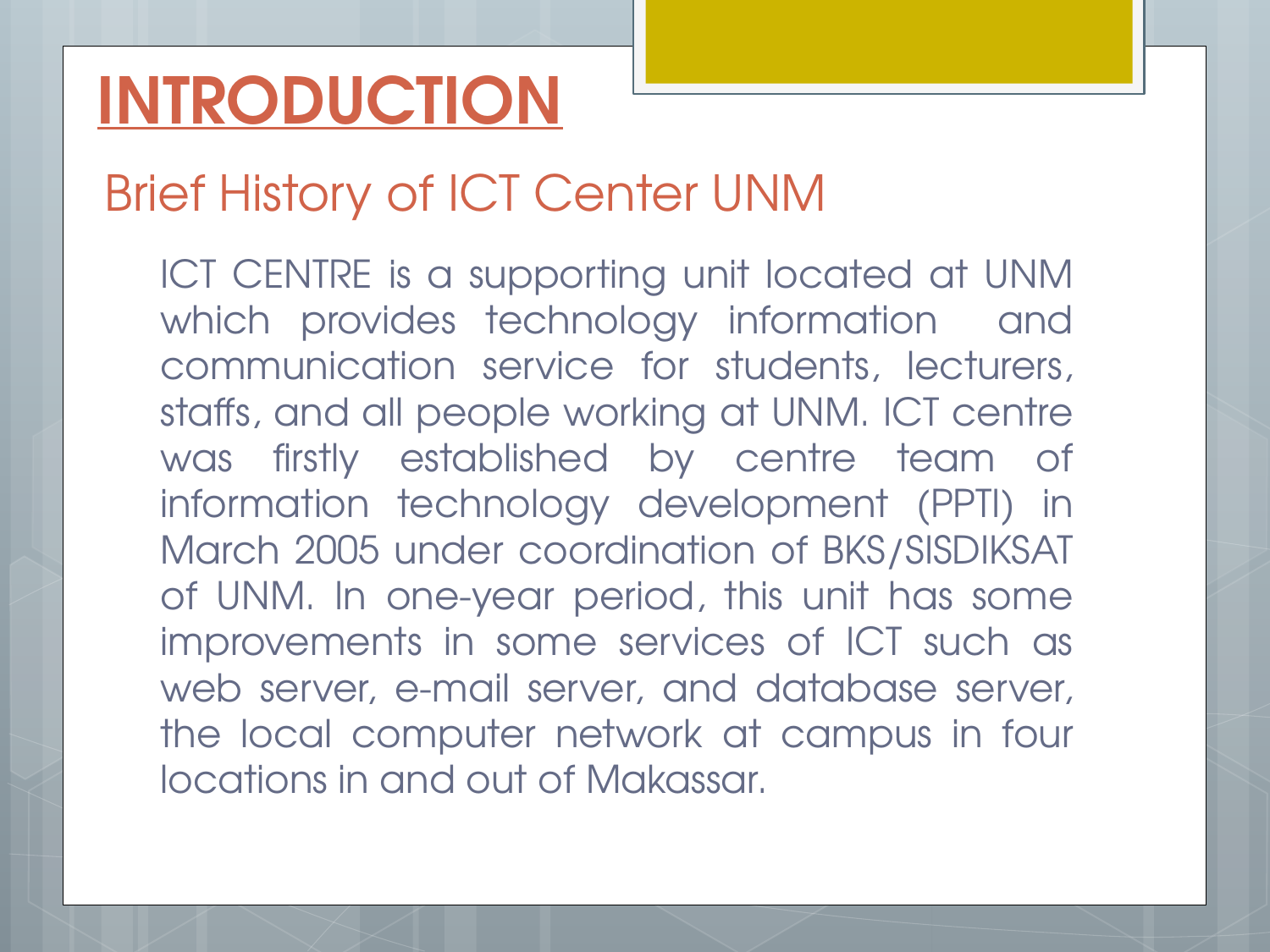

# INTRODUCTION
Brief History of ICT Center UNM
ICT CENTRE is a supporting unit located at UNM which provides technology information  and communication service for students, lecturers, staffs, and all people working at UNM. ICT centre was firstly established by centre team of information technology development (PPTI) in March 2005 under coordination of BKS/SISDIKSAT of UNM. In one-year period, this unit has some improvements in some services of ICT such as web server, e-mail server, and database server, the local computer network at campus in four locations in and out of Makassar.